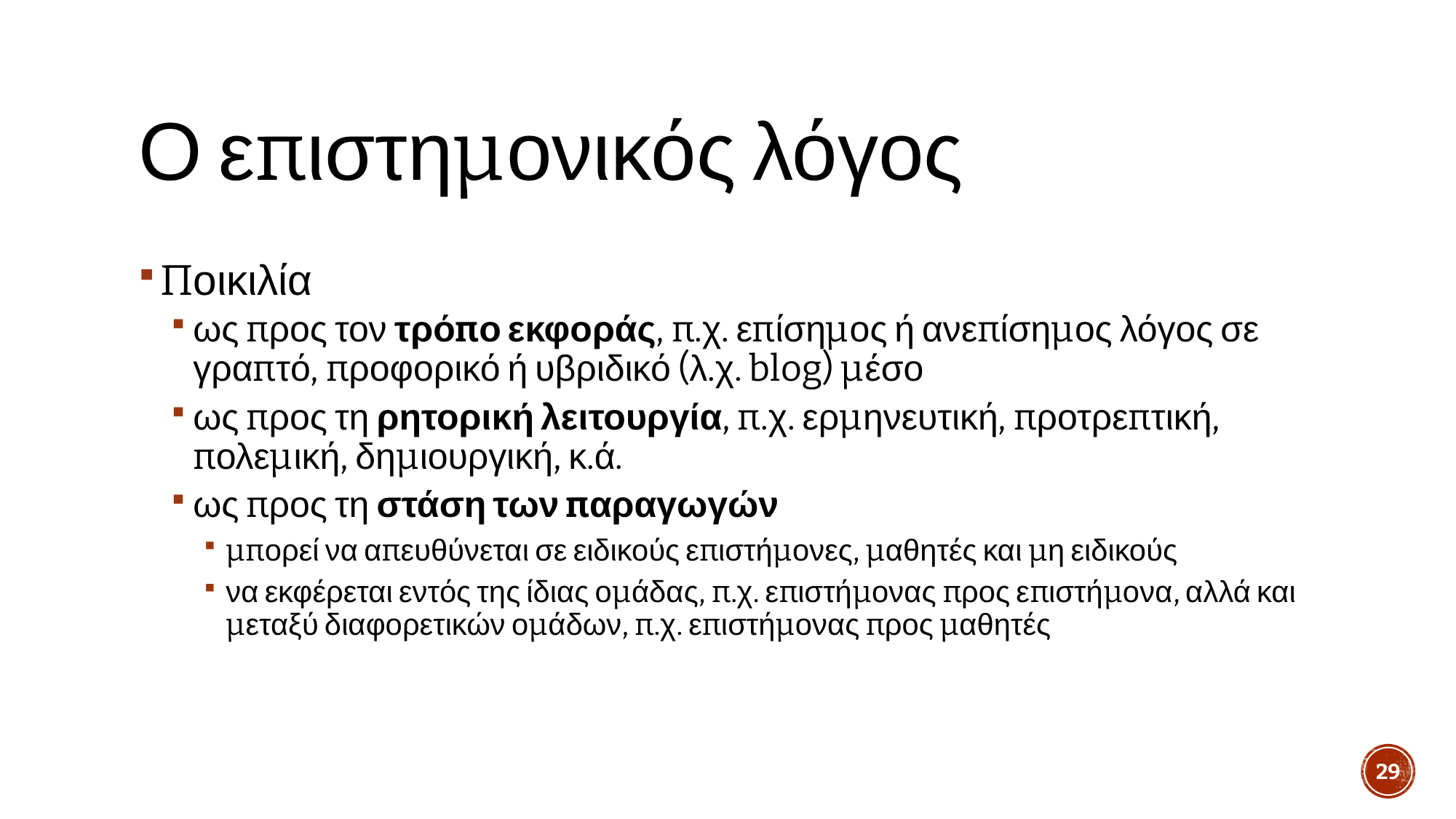

# Ο επιστημονικός λόγος
Ποικιλία
ως προς τον τρόπο εκφοράς, π.χ. επίσημος ή ανεπίσημος λόγος σε γραπτό, προφορικό ή υβριδικό (λ.χ. blog) μέσο
ως προς τη ρητορική λειτουργία, π.χ. ερμηνευτική, προτρεπτική, πολεμική, δημιουργική, κ.ά.
ως προς τη στάση των παραγωγών
μπορεί να απευθύνεται σε ειδικούς επιστήμονες, μαθητές και μη ειδικούς
να εκφέρεται εντός της ίδιας ομάδας, π.χ. επιστήμονας προς επιστήμονα, αλλά και μεταξύ διαφορετικών ομάδων, π.χ. επιστήμονας προς μαθητές
29